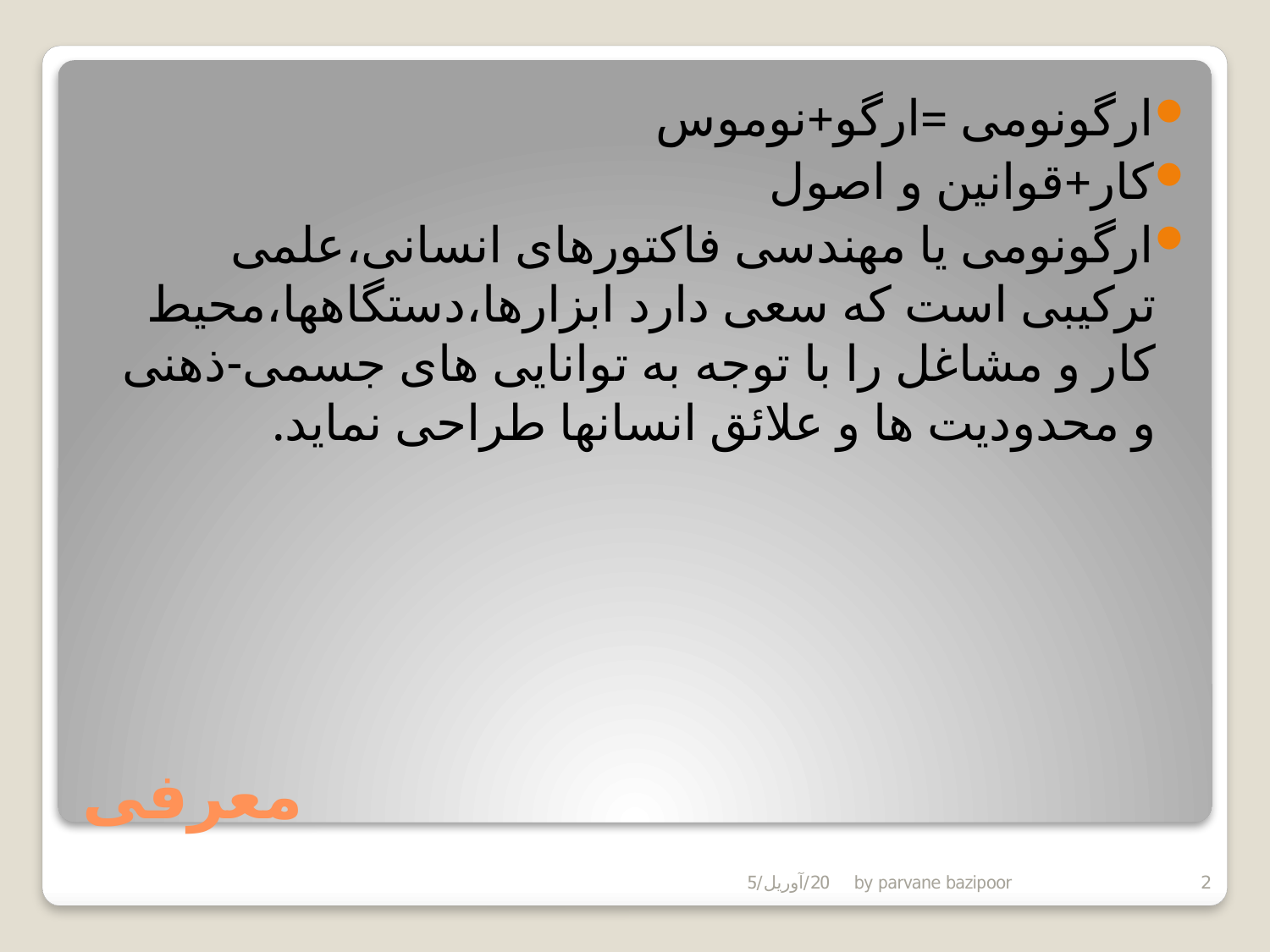

ارگونومی =ارگو+نوموس
کار+قوانین و اصول
ارگونومی یا مهندسی فاکتورهای انسانی،علمی ترکیبی است که سعی دارد ابزارها،دستگاهها،محیط کار و مشاغل را با توجه به توانایی های جسمی-ذهنی و محدودیت ها و علائق انسانها طراحی نماید.
# معرفی
20/آوريل/5
by parvane bazipoor
2